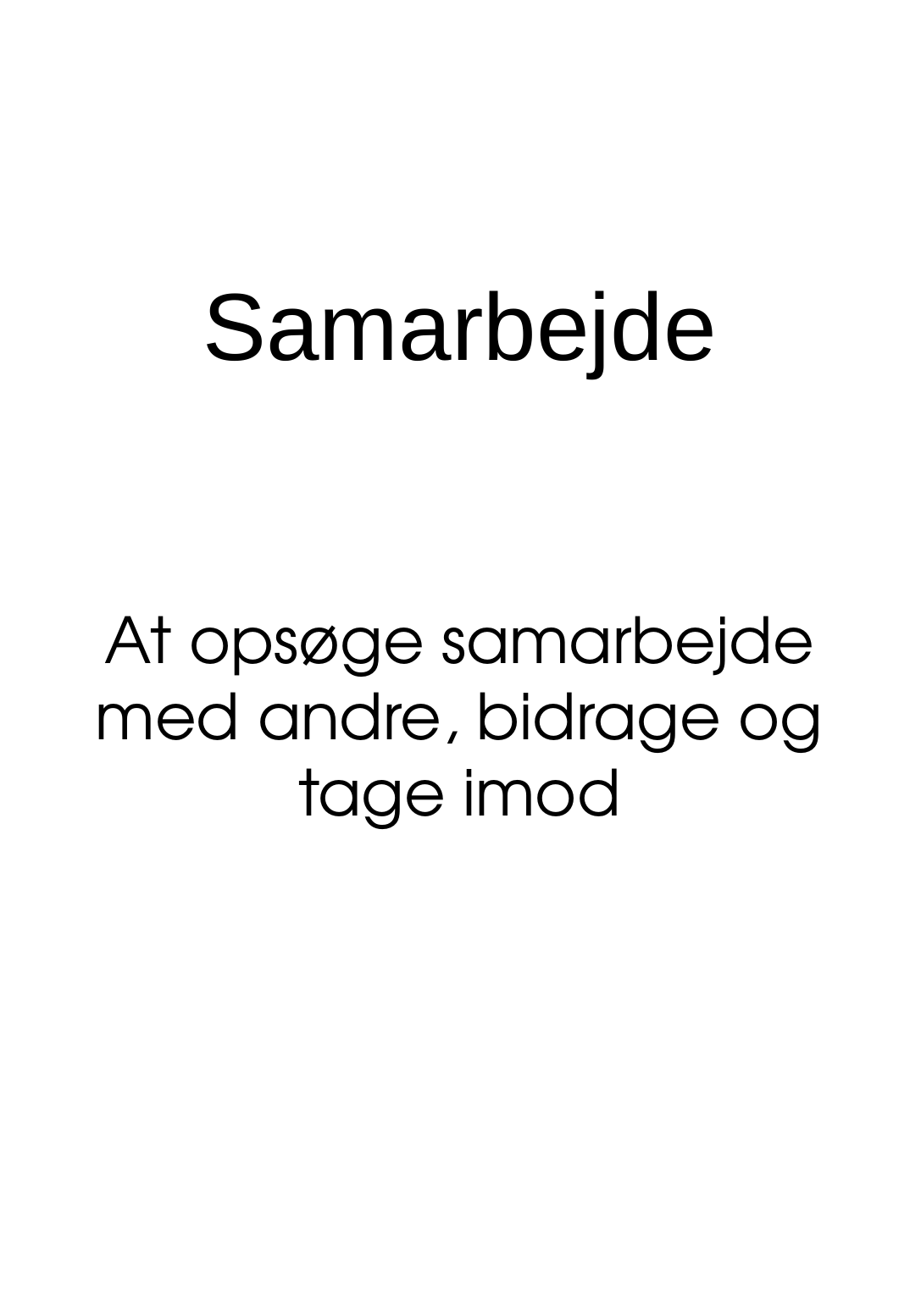

Samarbejde
At opsøge samarbejde med andre, bidrage og tage imod